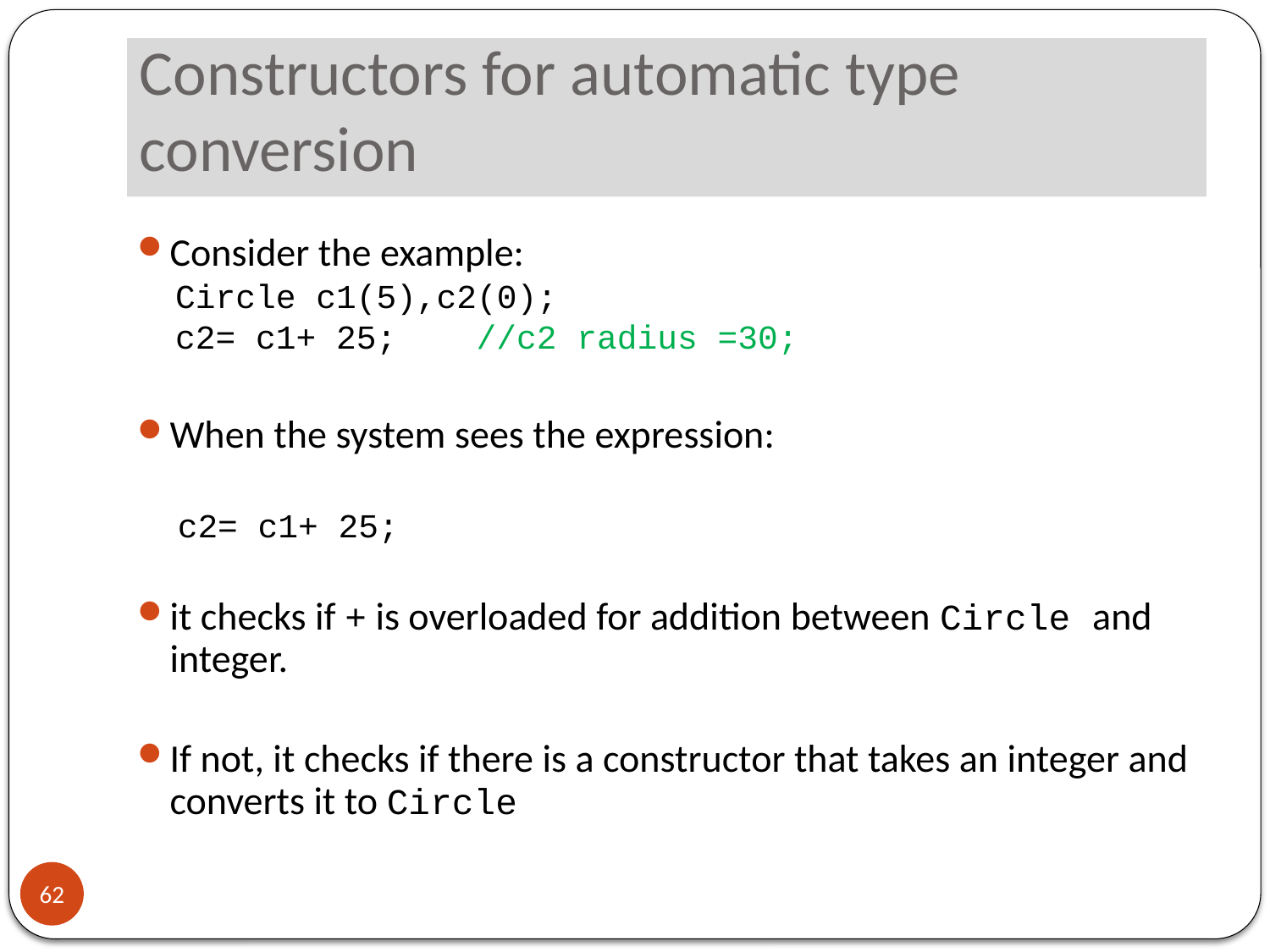

# Constructors for automatic type conversion
Consider the example:
Circle c1(5),c2(0);
c2= c1+ 25;		//c2 radius =30;

When the system sees the expression:

  c2= c1+ 25;

it checks if + is overloaded for addition between Circle and integer.

If not, it checks if there is a constructor that takes an integer and converts it to Circle
62